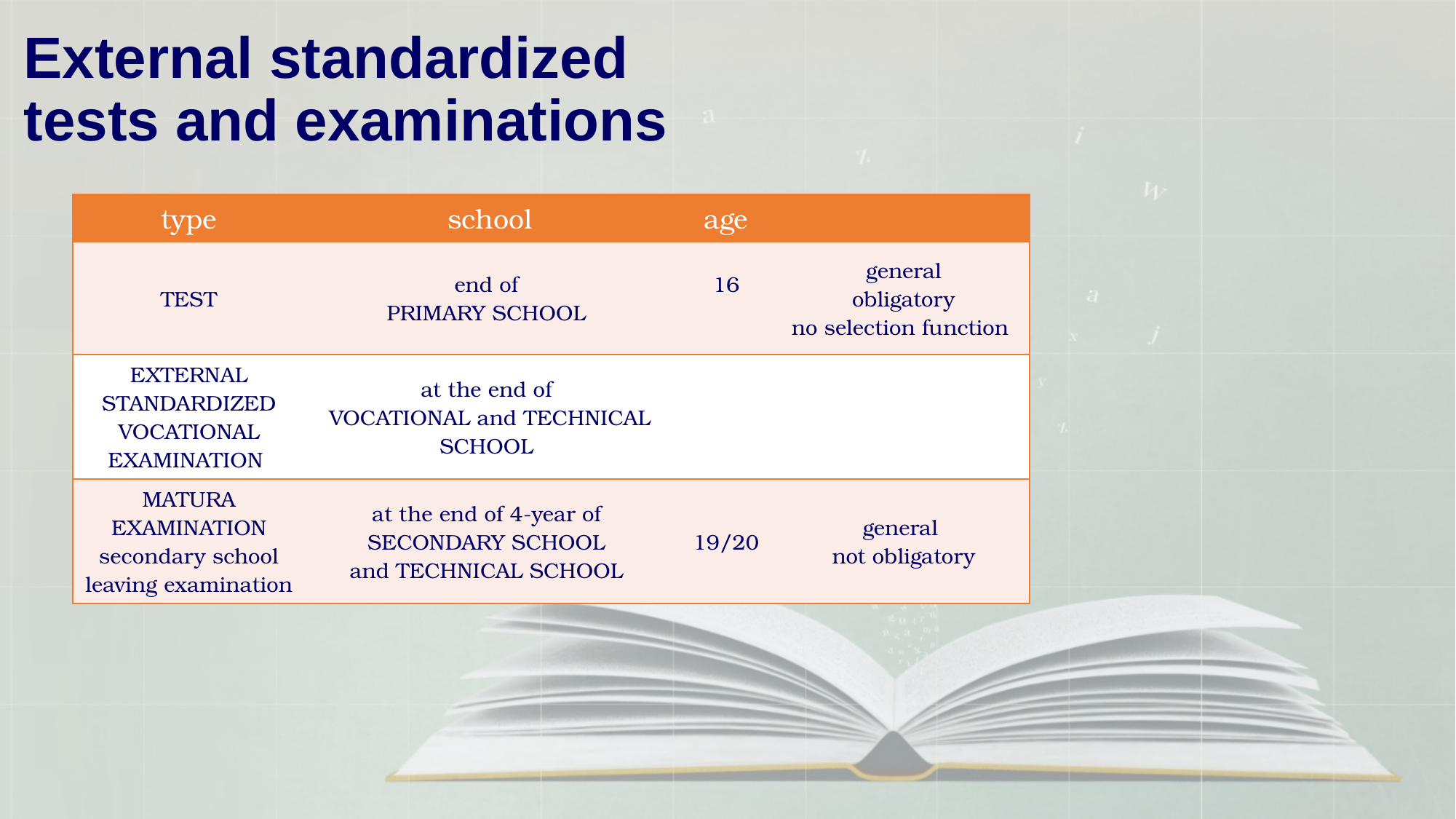

External standardized
tests and examinations
| type | school | age |  |
| --- | --- | --- | --- |
| TEST | end of PRIMARY SCHOOL | 16 | general obligatory no selection function |
| EXTERNAL STANDARDIZED VOCATIONAL EXAMINATION | at the end of VOCATIONAL and TECHNICAL SCHOOL |  |  |
| MATURA EXAMINATION secondary school leaving examination | at the end of 4-year of SECONDARY SCHOOL and TECHNICAL SCHOOL | 19/20 | general not obligatory |